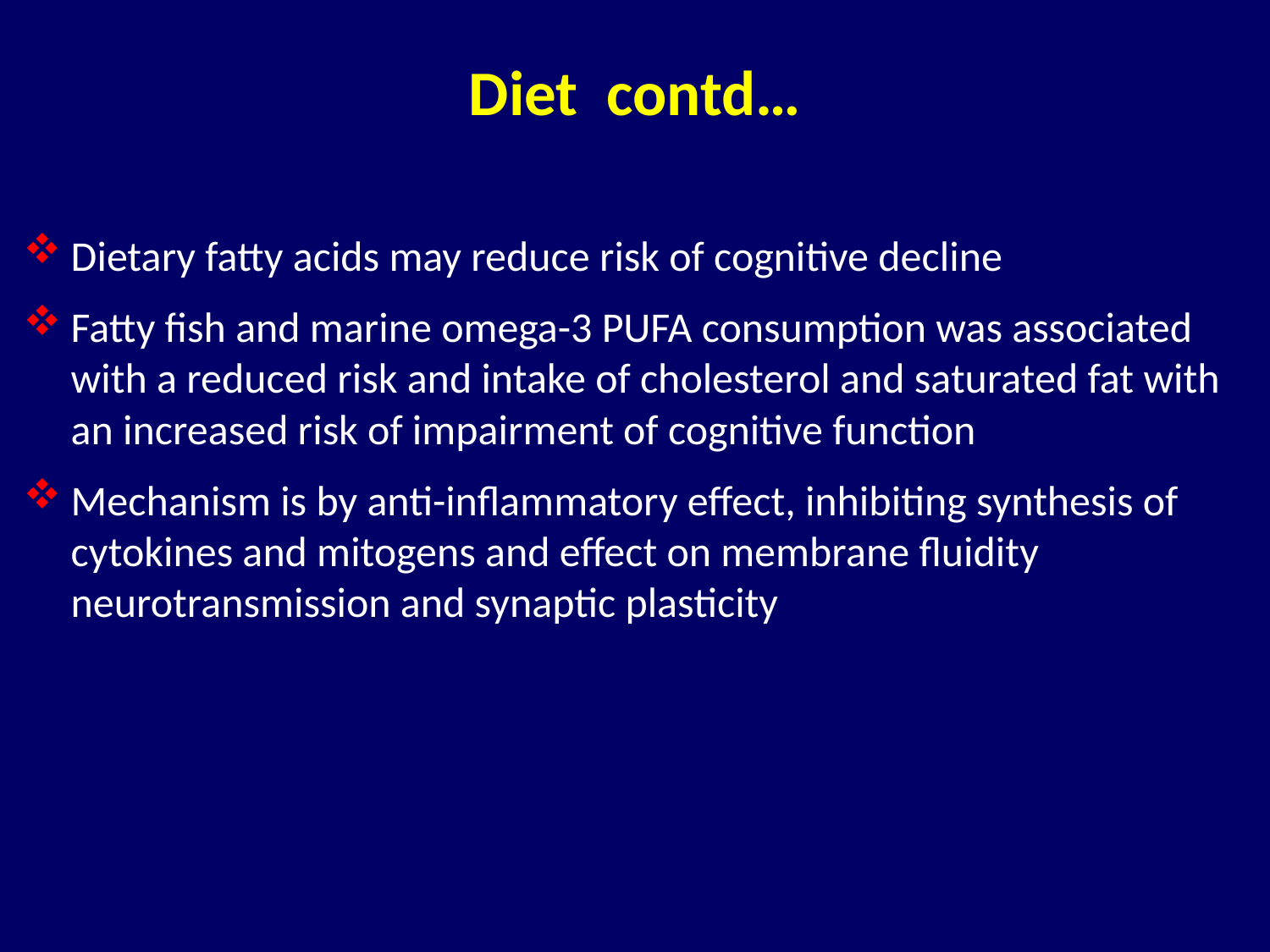

# Diet  contd…
Dietary fatty acids may reduce risk of cognitive decline
Fatty fish and marine omega-3 PUFA consumption was associated with a reduced risk and intake of cholesterol and saturated fat with an increased risk of impairment of cognitive function
Mechanism is by anti-inflammatory effect, inhibiting synthesis of cytokines and mitogens and effect on membrane fluidity neurotransmission and synaptic plasticity